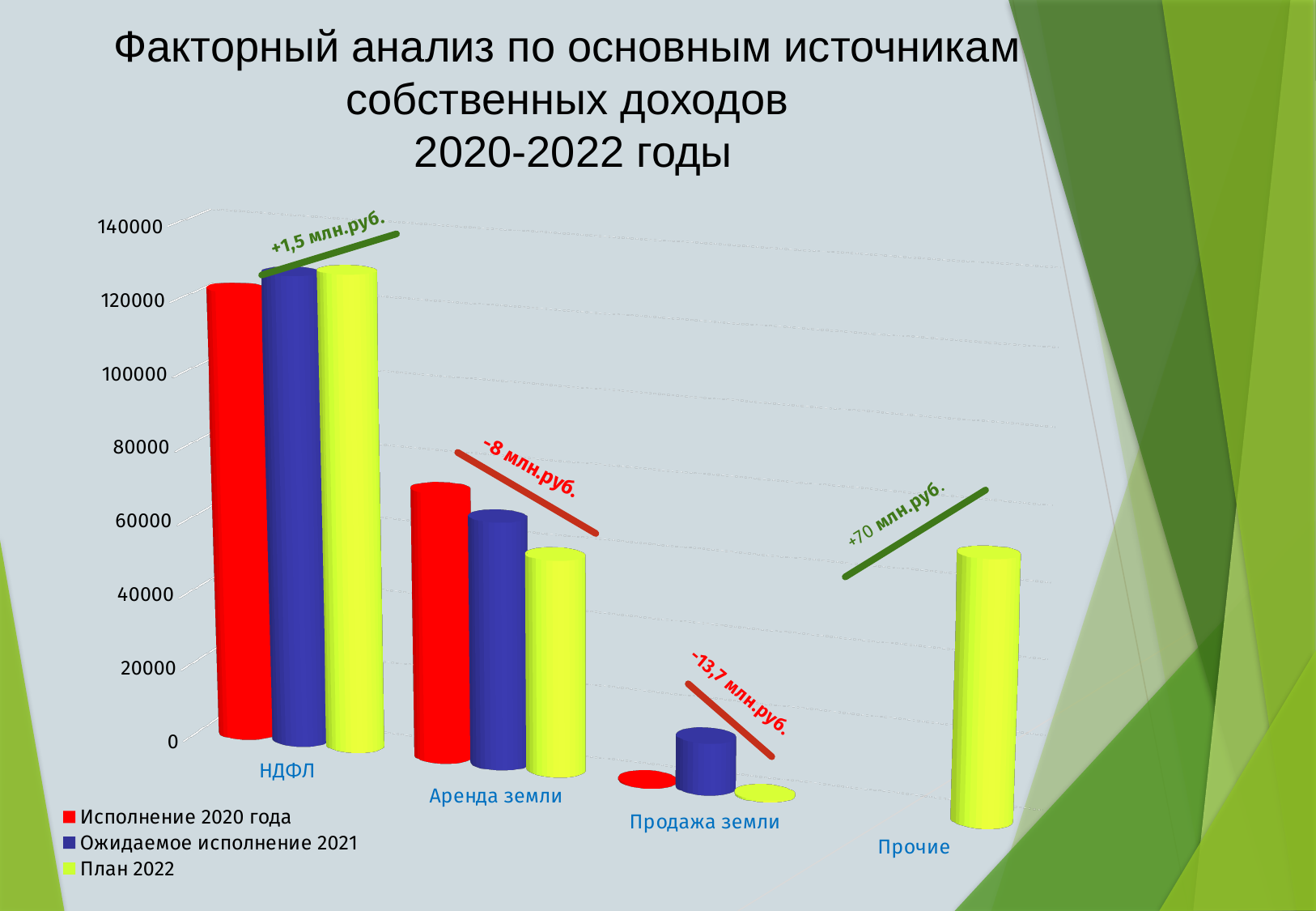

# Факторный анализ по основным источникам собственных доходов 2020-2022 годы

[unsupported chart]